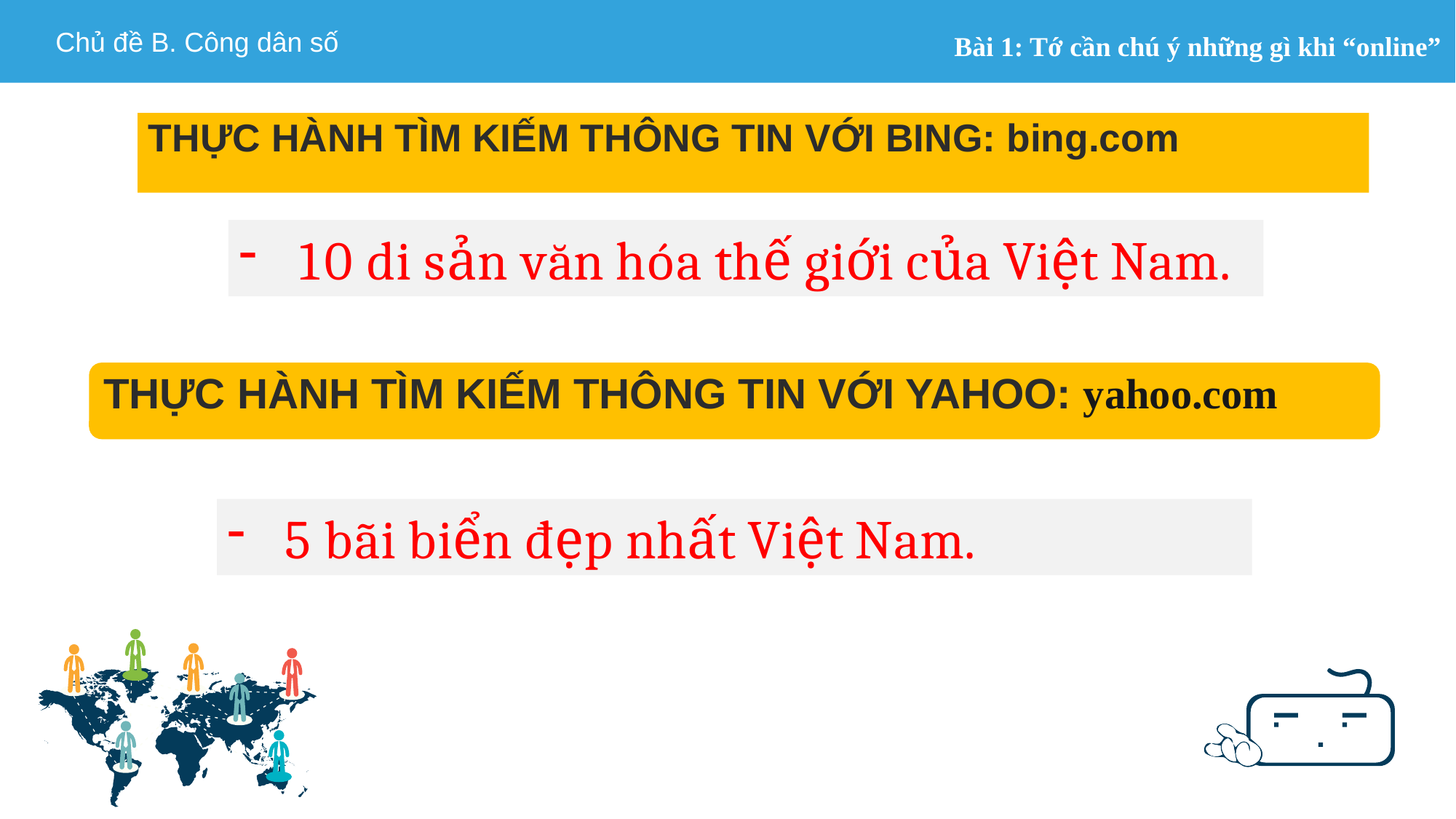

THỰC HÀNH TÌM KIẾM THÔNG TIN VỚI BING: bing.com
10 di sản văn hóa thế giới của Việt Nam.
THỰC HÀNH TÌM KIẾM THÔNG TIN VỚI YAHOO: yahoo.com
5 bãi biển đẹp nhất Việt Nam.